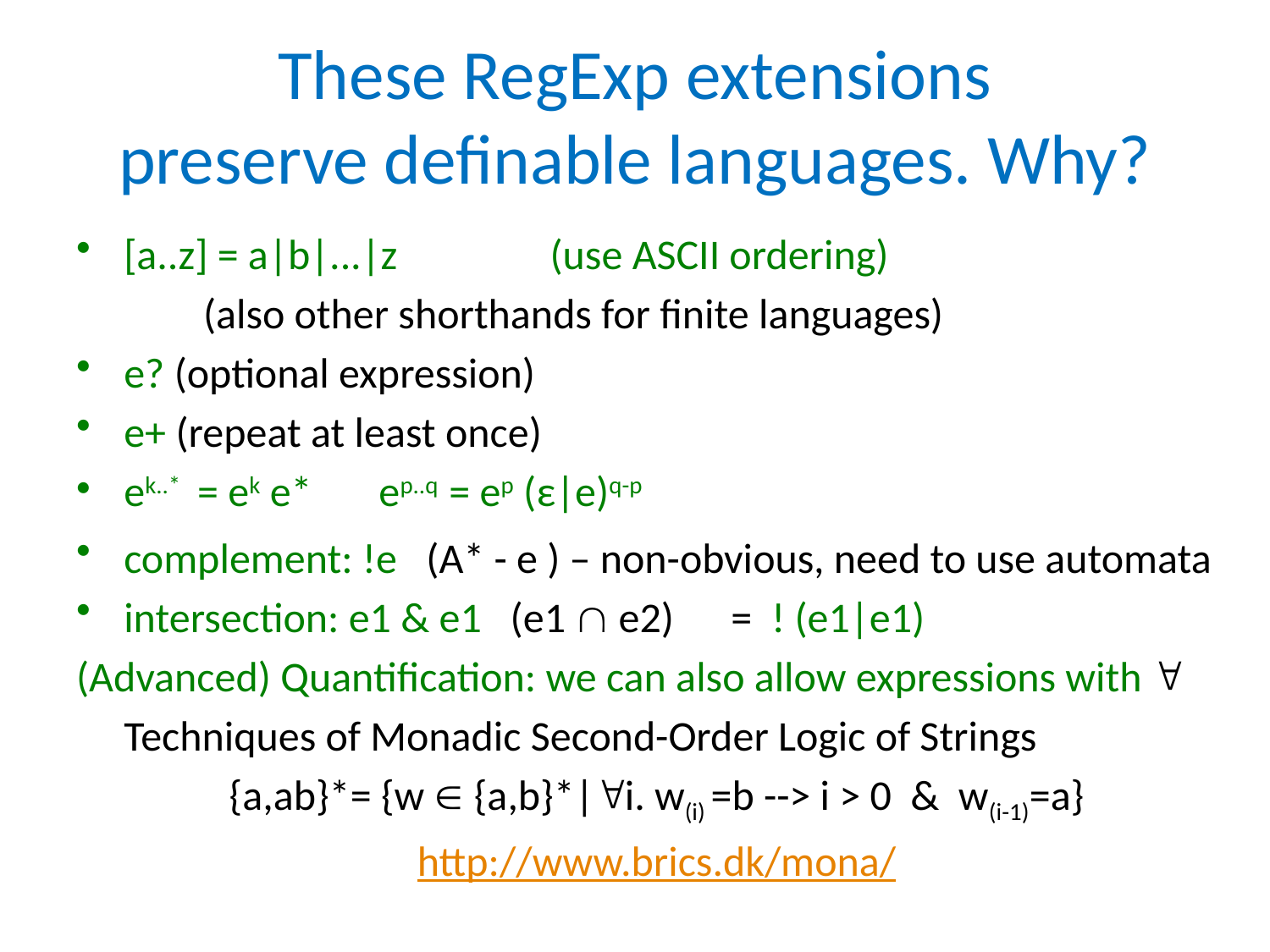

# These RegExp extensions preserve definable languages. Why?
[a..z] = a|b|...|z                (use ASCII ordering)
	(also other shorthands for finite languages)
e? (optional expression)
e+ (repeat at least once)
ek..*   = ek e*       ep..q  = ep (ε|e)q-p
complement: !e   (A* - e ) – non-obvious, need to use automata
intersection: e1 & e1   (e1 ∩ e2)      =  ! (e1|e1)
(Advanced) Quantification: we can also allow expressions with ∀
     Techniques of Monadic Second-Order Logic of Strings
{a,ab}*= {w ∈ {a,b}*|∀i. w(i) =b --> i > 0  &  w(i-1)=a}
http://www.brics.dk/mona/